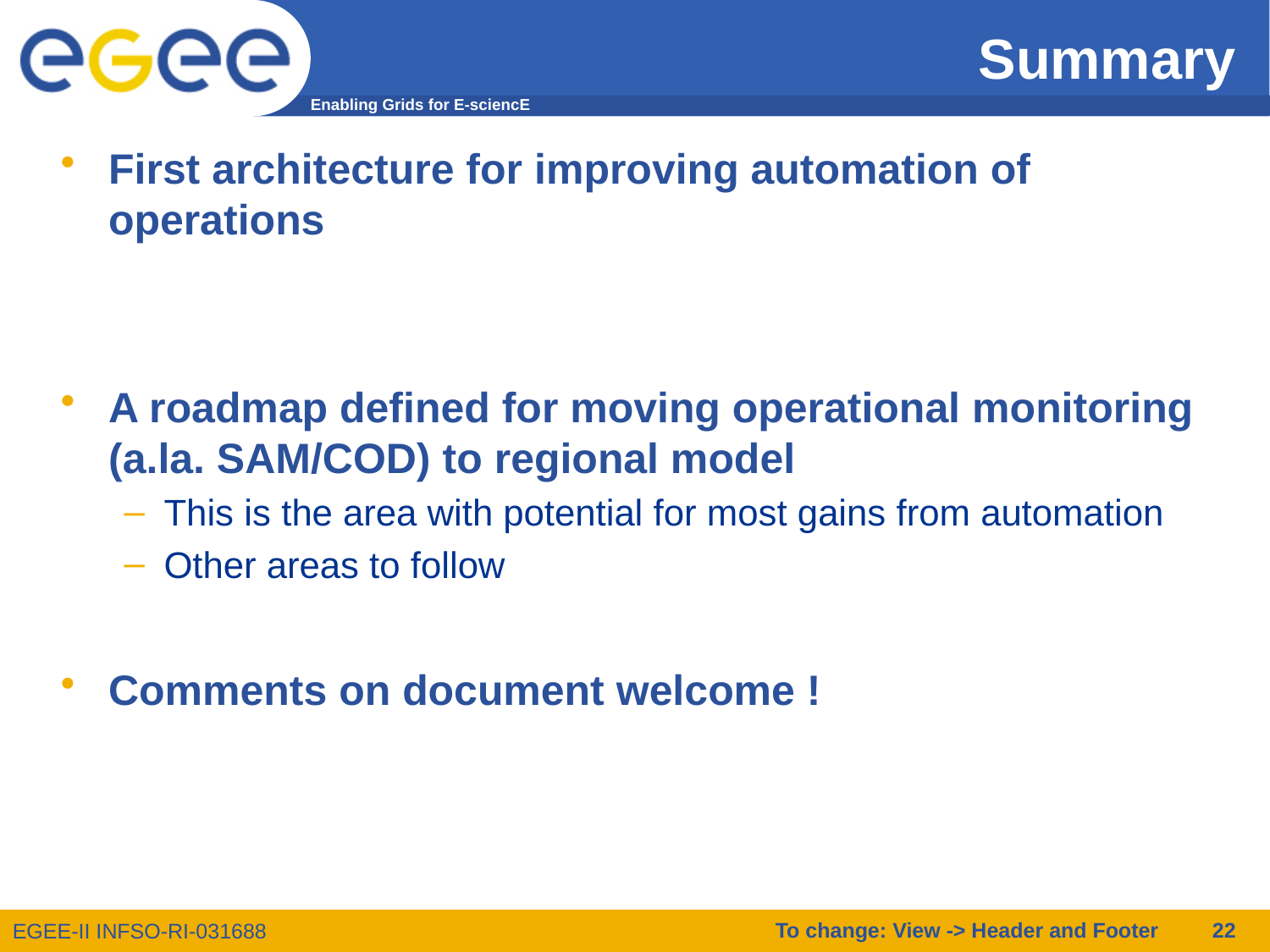

# Summary
First architecture for improving automation of operations

A roadmap defined for moving operational monitoring (a.la. SAM/COD) to regional model
This is the area with potential for most gains from automation
Other areas to follow

Comments on document welcome !
To change: View -> Header and Footer
22